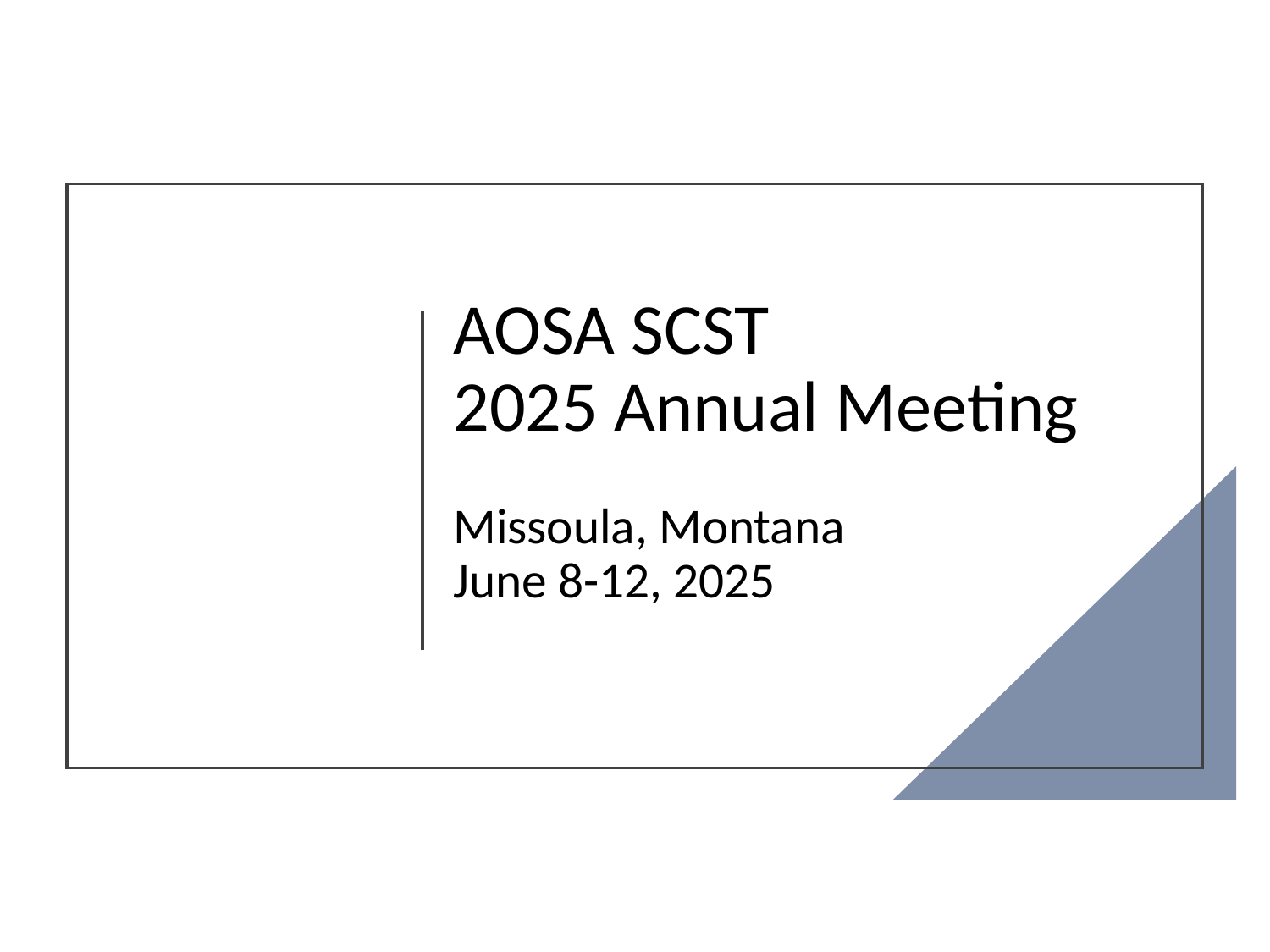

# AOSA SCST 2025 Annual Meeting Missoula, Montana June 8-12, 2025